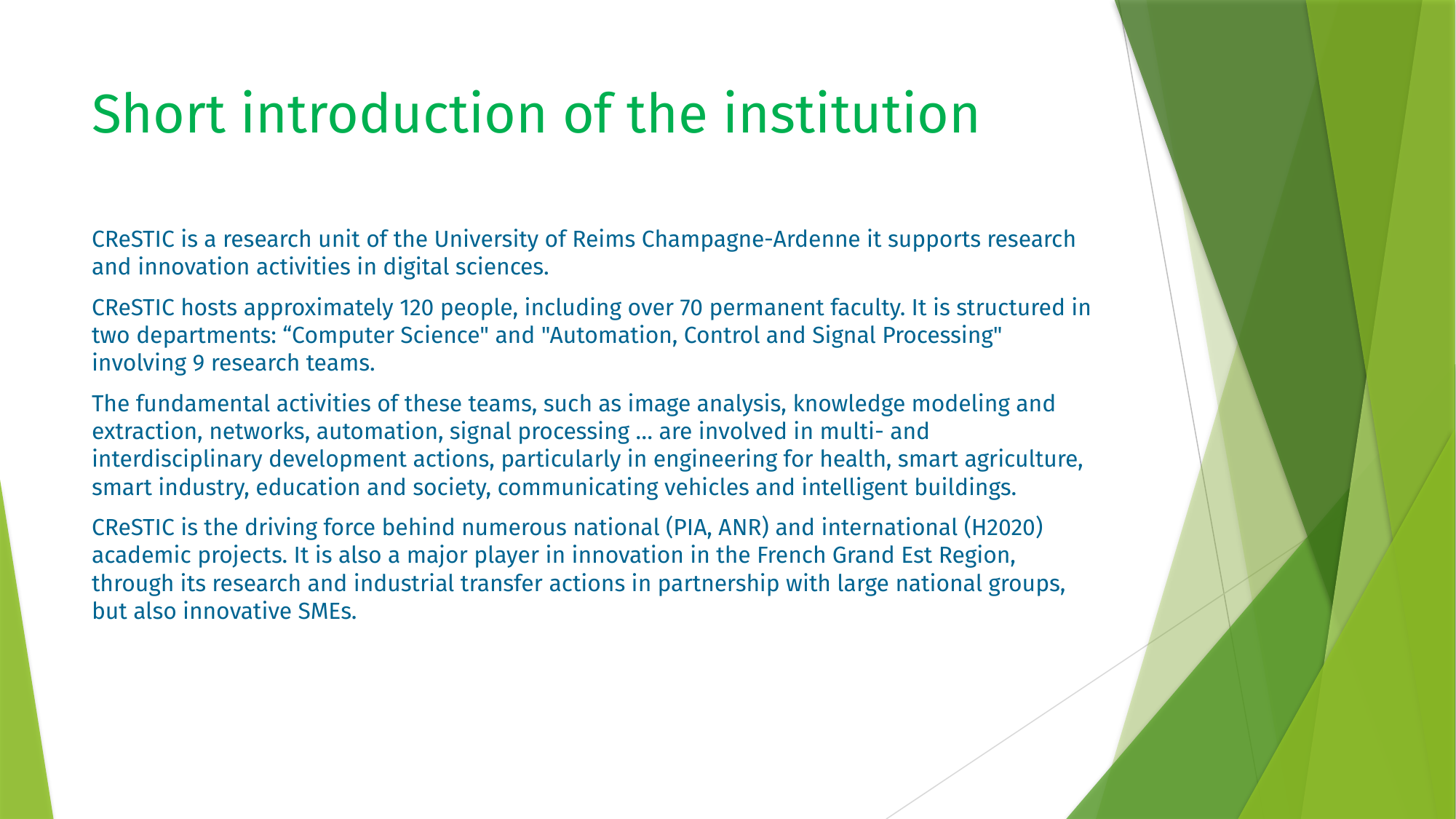

# Short introduction of the institution

CReSTIC is a research unit of the University of Reims Champagne-Ardenne it supports research and innovation activities in digital sciences.
CReSTIC hosts approximately 120 people, including over 70 permanent faculty. It is structured in two departments: “Computer Science" and "Automation, Control and Signal Processing" involving 9 research teams.
The fundamental activities of these teams, such as image analysis, knowledge modeling and extraction, networks, automation, signal processing … are involved in multi- and interdisciplinary development actions, particularly in engineering for health, smart agriculture, smart industry, education and society, communicating vehicles and intelligent buildings.
CReSTIC is the driving force behind numerous national (PIA, ANR) and international (H2020) academic projects. It is also a major player in innovation in the French Grand Est Region, through its research and industrial transfer actions in partnership with large national groups, but also innovative SMEs.